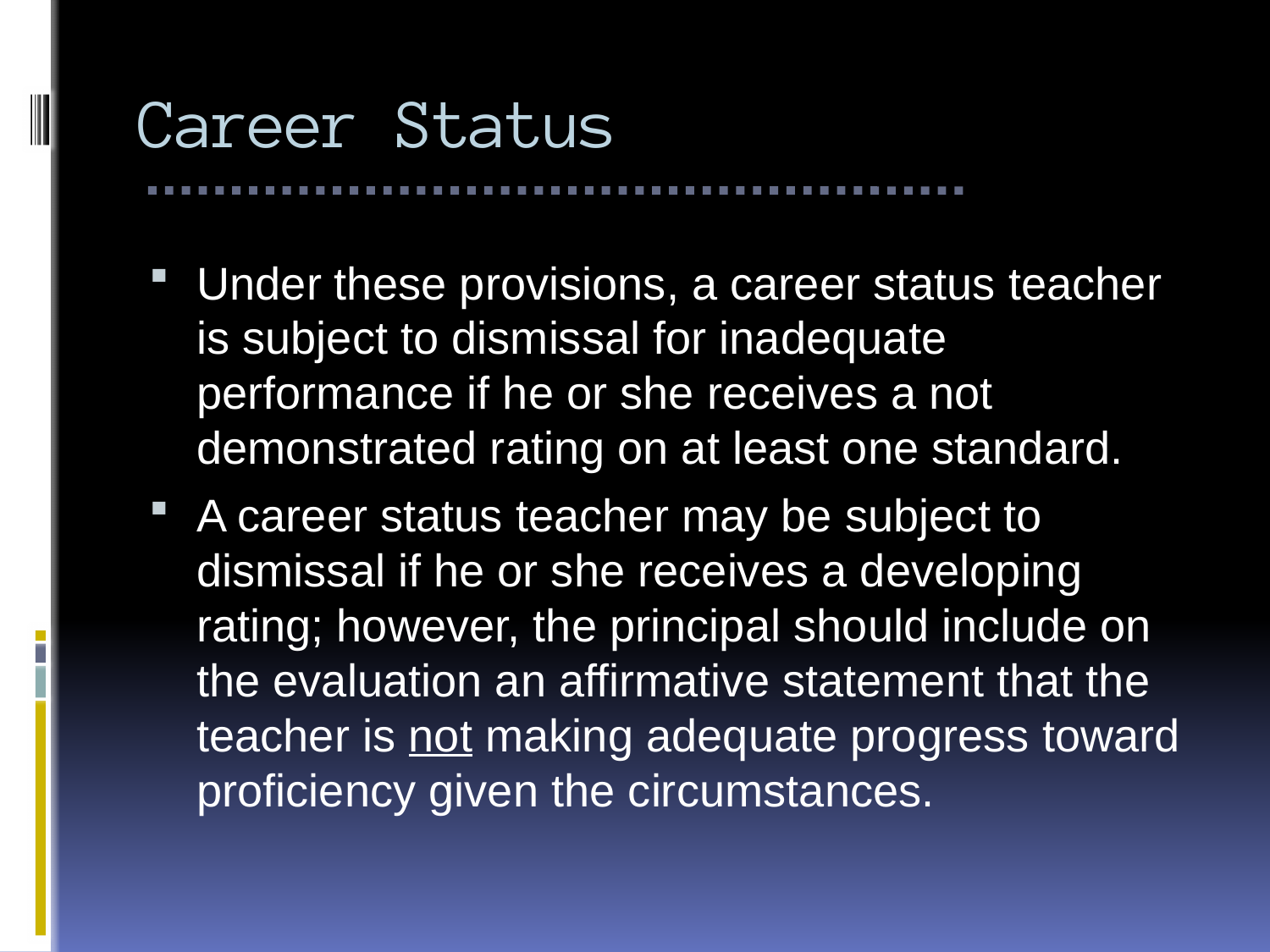

# Career Status
Under these provisions, a career status teacher is subject to dismissal for inadequate performance if he or she receives a not demonstrated rating on at least one standard.
A career status teacher may be subject to dismissal if he or she receives a developing rating; however, the principal should include on the evaluation an affirmative statement that the teacher is not making adequate progress toward proficiency given the circumstances.